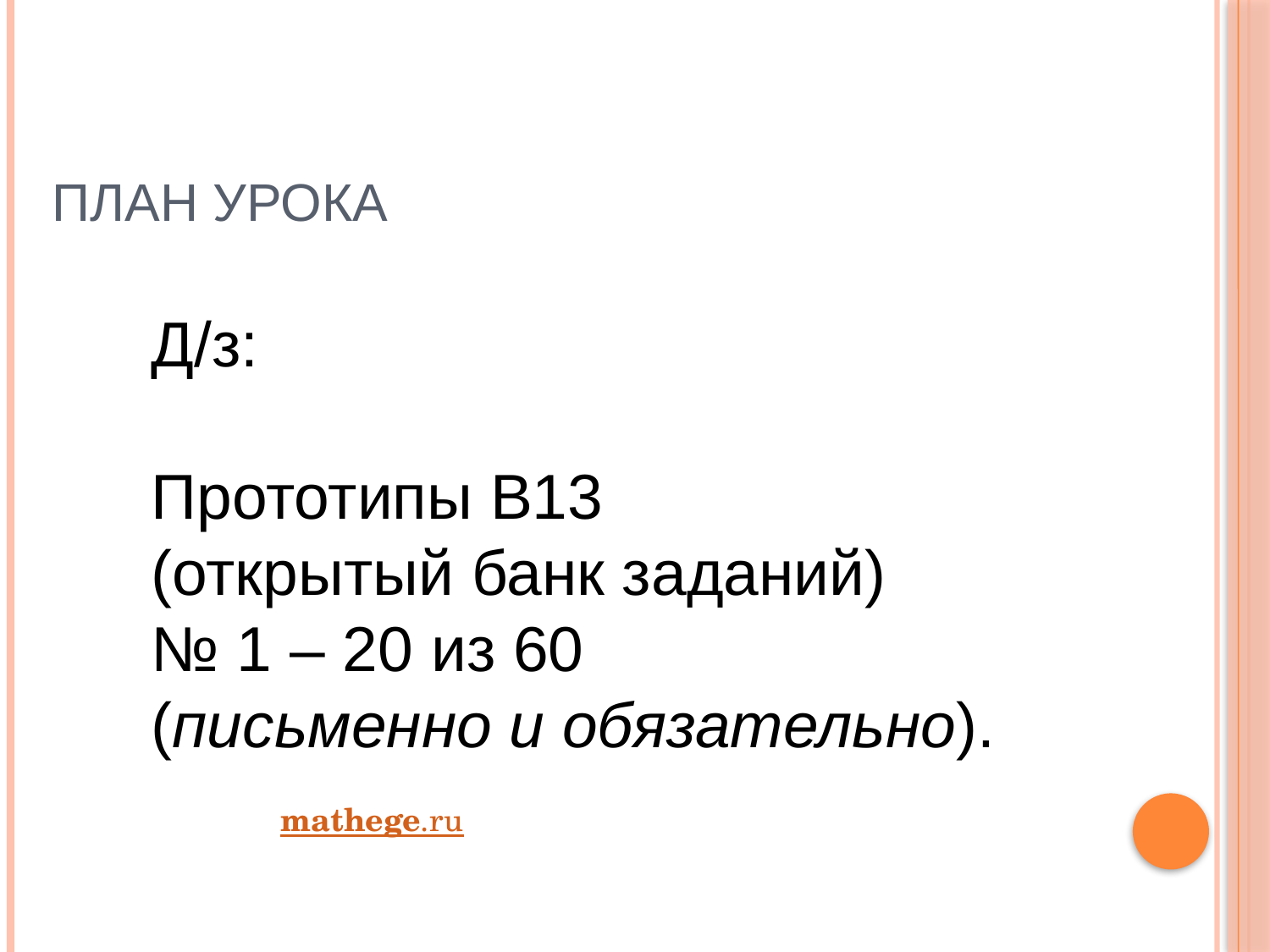

# План урока
Д/з:

Прототипы В13
(открытый банк заданий)
№ 1 – 20 из 60
(письменно и обязательно).
mathege.ru